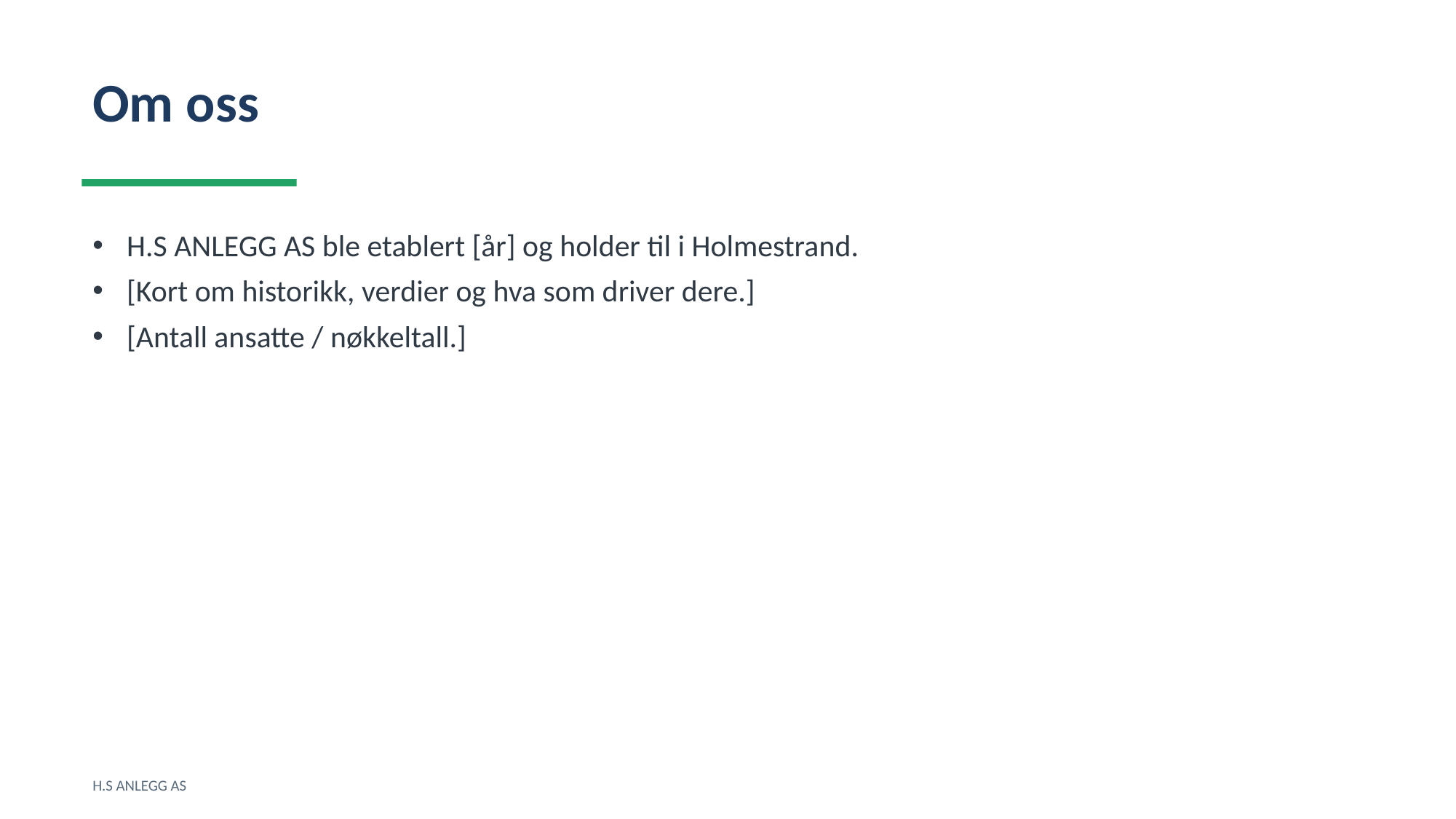

Om oss

H.S ANLEGG AS ble etablert [år] og holder til i Holmestrand.
[Kort om historikk, verdier og hva som driver dere.]
[Antall ansatte / nøkkeltall.]
H.S ANLEGG AS